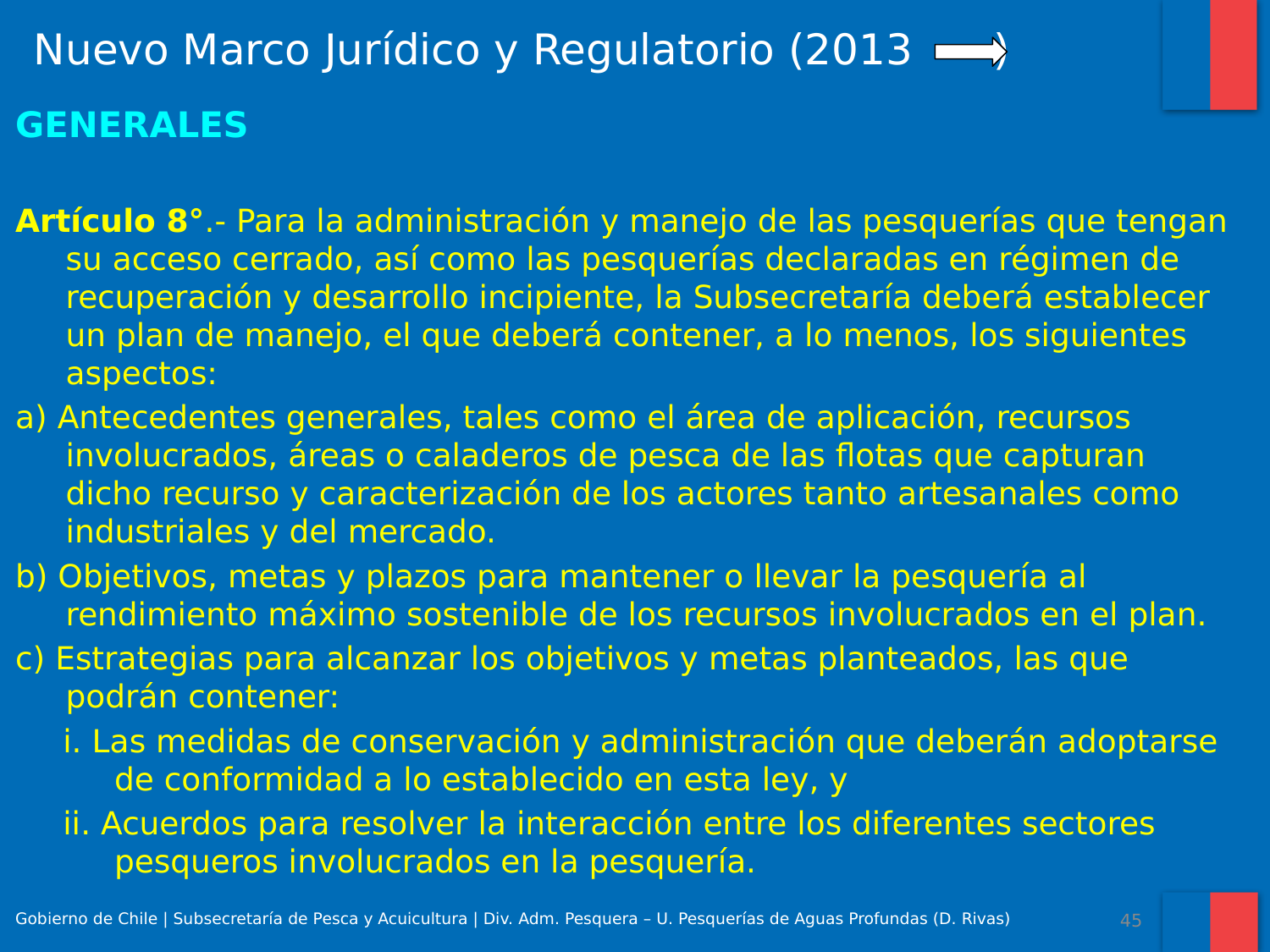

Nuevo Marco Jurídico y Regulatorio (2013      )

GENERALES

Artículo 8°.- Para la administración y manejo de las pesquerías que tengan su acceso cerrado, así como las pesquerías declaradas en régimen de recuperación y desarrollo incipiente, la Subsecretaría deberá establecer un plan de manejo, el que deberá contener, a lo menos, los siguientes aspectos:
a) Antecedentes generales, tales como el área de aplicación, recursos involucrados, áreas o caladeros de pesca de las flotas que capturan dicho recurso y caracterización de los actores tanto artesanales como industriales y del mercado.
b) Objetivos, metas y plazos para mantener o llevar la pesquería al rendimiento máximo sostenible de los recursos involucrados en el plan.
c) Estrategias para alcanzar los objetivos y metas planteados, las que podrán contener:
i. Las medidas de conservación y administración que deberán adoptarse de conformidad a lo establecido en esta ley, y
ii. Acuerdos para resolver la interacción entre los diferentes sectores pesqueros involucrados en la pesquería.
Gobierno de Chile | Subsecretaría de Pesca y Acuicultura | Div. Adm. Pesquera – U. Pesquerías de Aguas Profundas (D. Rivas)
45